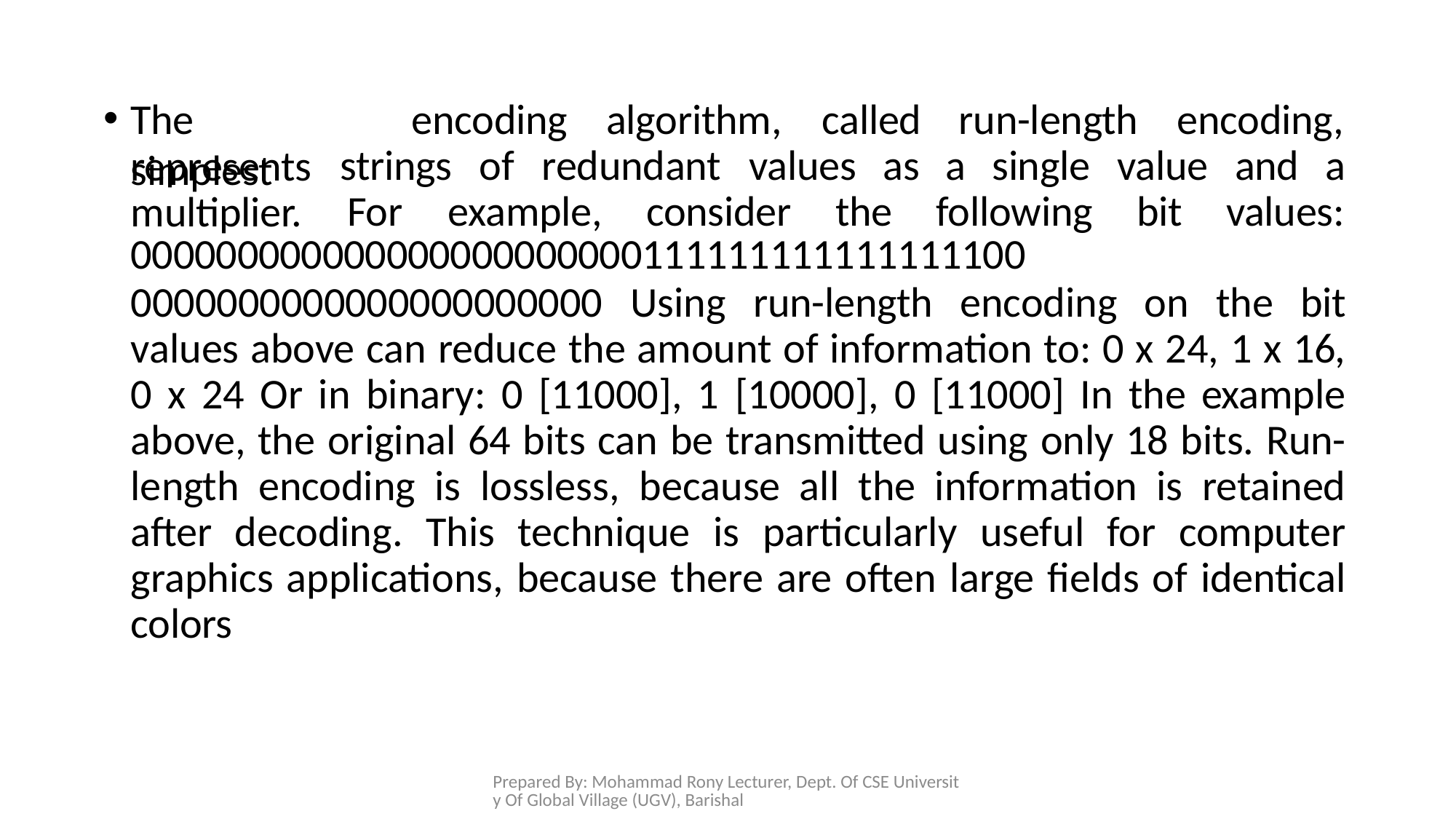

The	simplest
encoding
algorithm,	called	run-length	encoding,
represents multiplier.
strings
of	redundant	values	as	a	single	value	and	a
For	example,	consider	the	following	bit	values:
000000000000000000000000111111111111111100
0000000000000000000000  Using  run-length  encoding  on  the  bit values above can reduce the amount of information to: 0 x 24, 1 x 16, 0 x 24 Or in binary: 0 [11000], 1 [10000], 0 [11000] In the example above, the original 64 bits can be transmitted using only 18 bits. Run- length encoding is lossless, because all the information is retained after  decoding.  This  technique  is  particularly  useful  for  computer graphics applications, because there are often large fields of identical colors
Prepared By: Mohammad Rony Lecturer, Dept. Of CSE University Of Global Village (UGV), Barishal